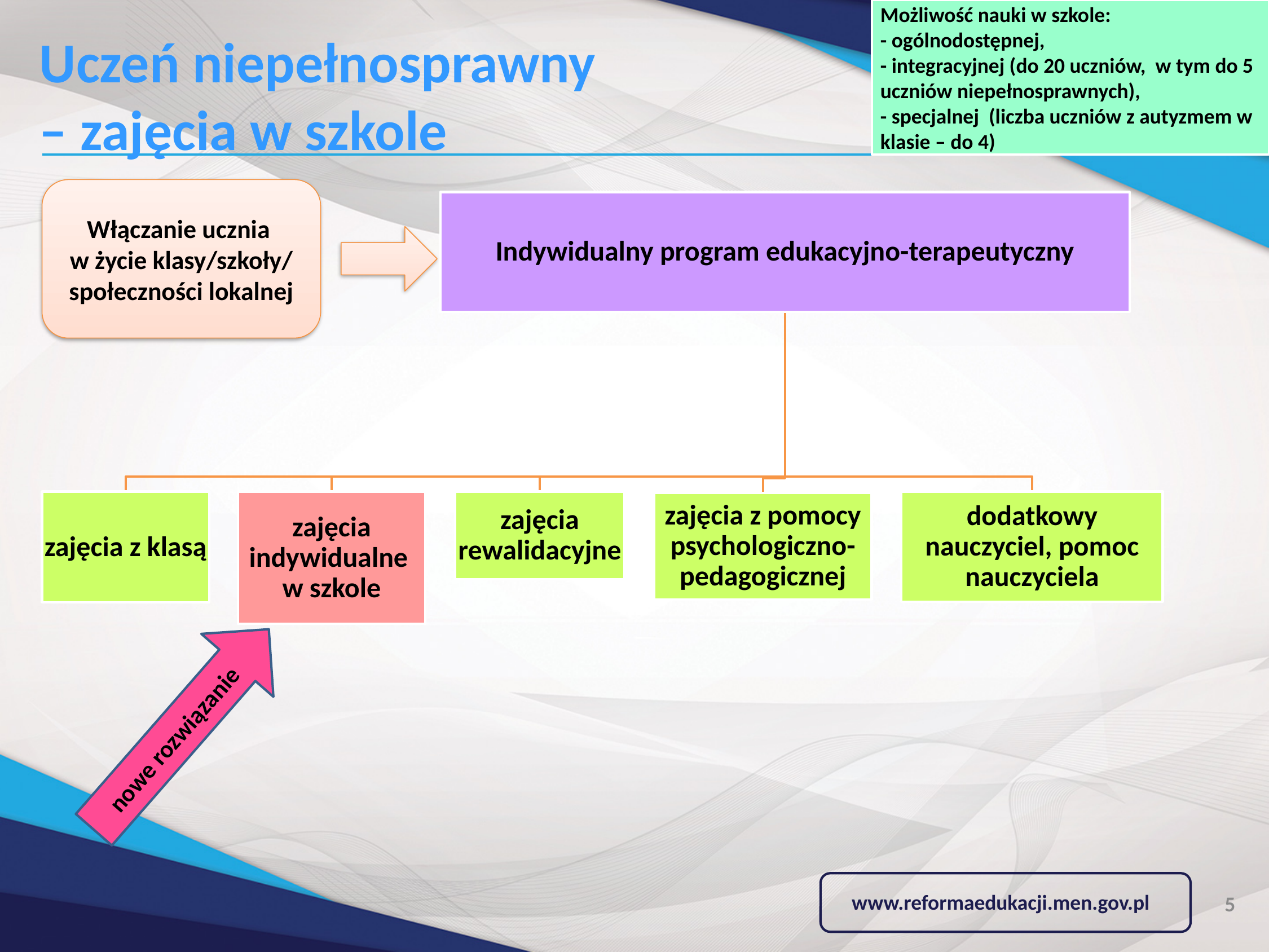

Możliwość nauki w szkole:
- ogólnodostępnej,
- integracyjnej (do 20 uczniów,  w tym do 5 uczniów niepełnosprawnych),
- specjalnej  (liczba uczniów z autyzmem w klasie – do 4)
Uczeń niepełnosprawny
– zajęcia w szkole
Włączanie ucznia
w życie klasy/szkoły/
społeczności lokalnej
Indywidualny program edukacyjno-terapeutyczny
dodatkowy nauczyciel, pomoc nauczyciela
zajęcia z pomocy psychologiczno-pedagogicznej
zajęcia rewalidacyjne
zajęcia indywidualne
w szkole
zajęcia z klasą

nowe rozwiązanie

www.reformaedukacji.men.gov.pl
5